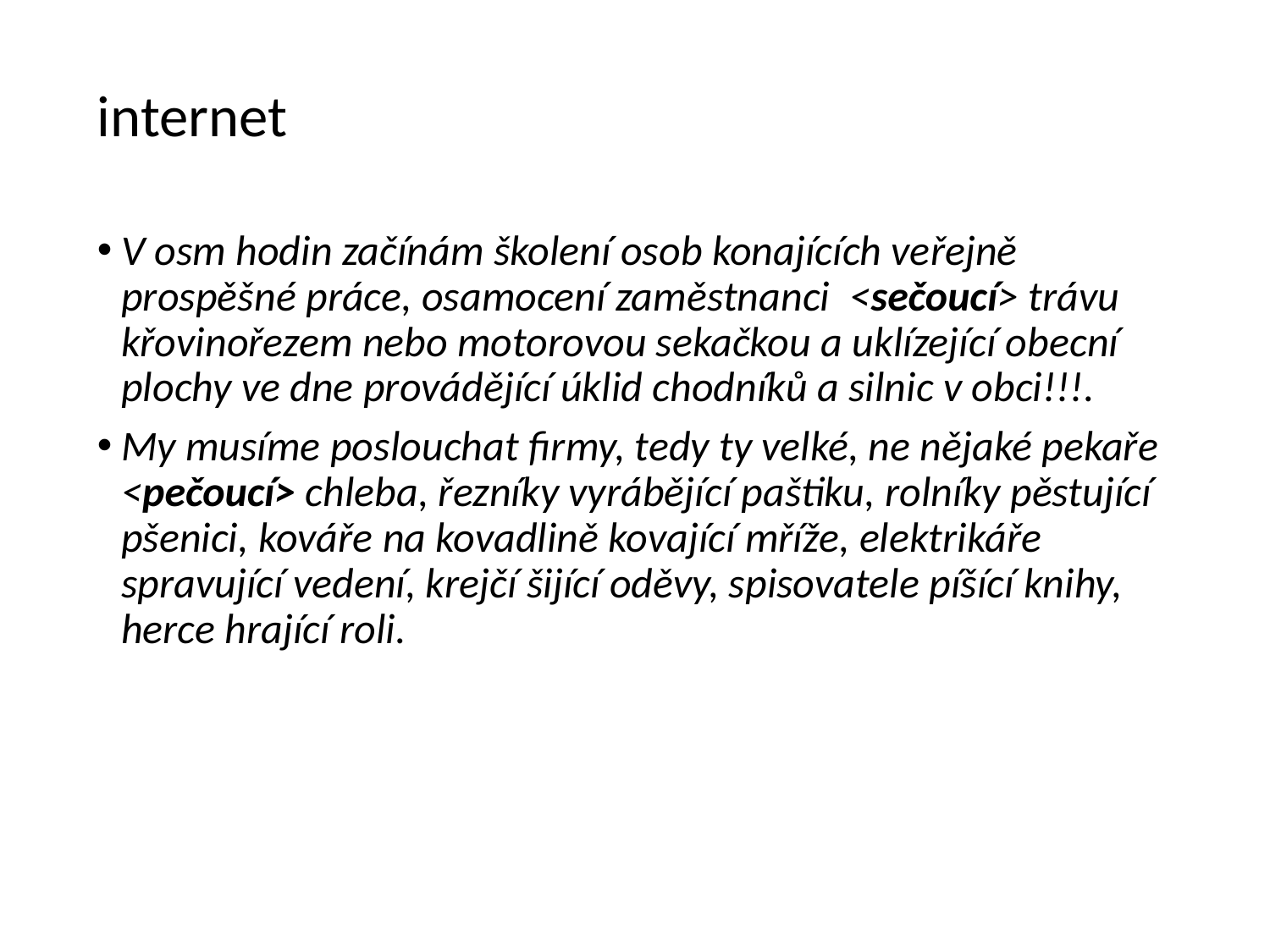

# internet
V osm hodin začínám školení osob konajících veřejně prospěšné práce, osamocení zaměstnanci  <sečoucí> trávu křovinořezem nebo motorovou sekačkou a uklízející obecní plochy ve dne provádějící úklid chodníků a silnic v obci!!!.
My musíme poslouchat firmy, tedy ty velké, ne nějaké pekaře <pečoucí> chleba, řezníky vyrábějící paštiku, rolníky pěstující pšenici, kováře na kovadlině kovající mříže, elektrikáře spravující vedení, krejčí šijící oděvy, spisovatele píšící knihy, herce hrající roli.